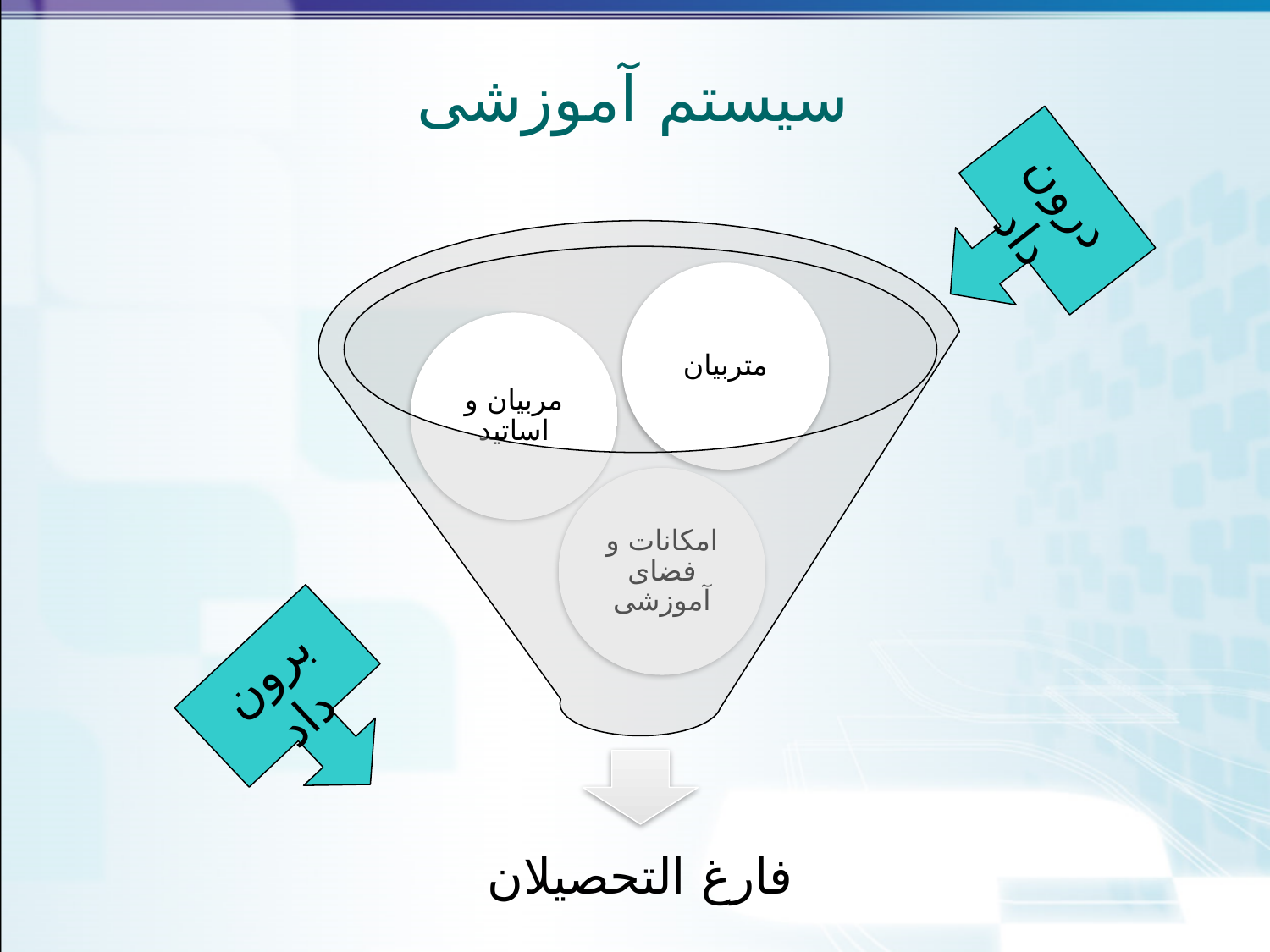

# سيستم آموزشی
درون داد
فارغ التحصیلان
امکانات و فضای آموزشی
مربیان و اساتید
متربیان
برون داد